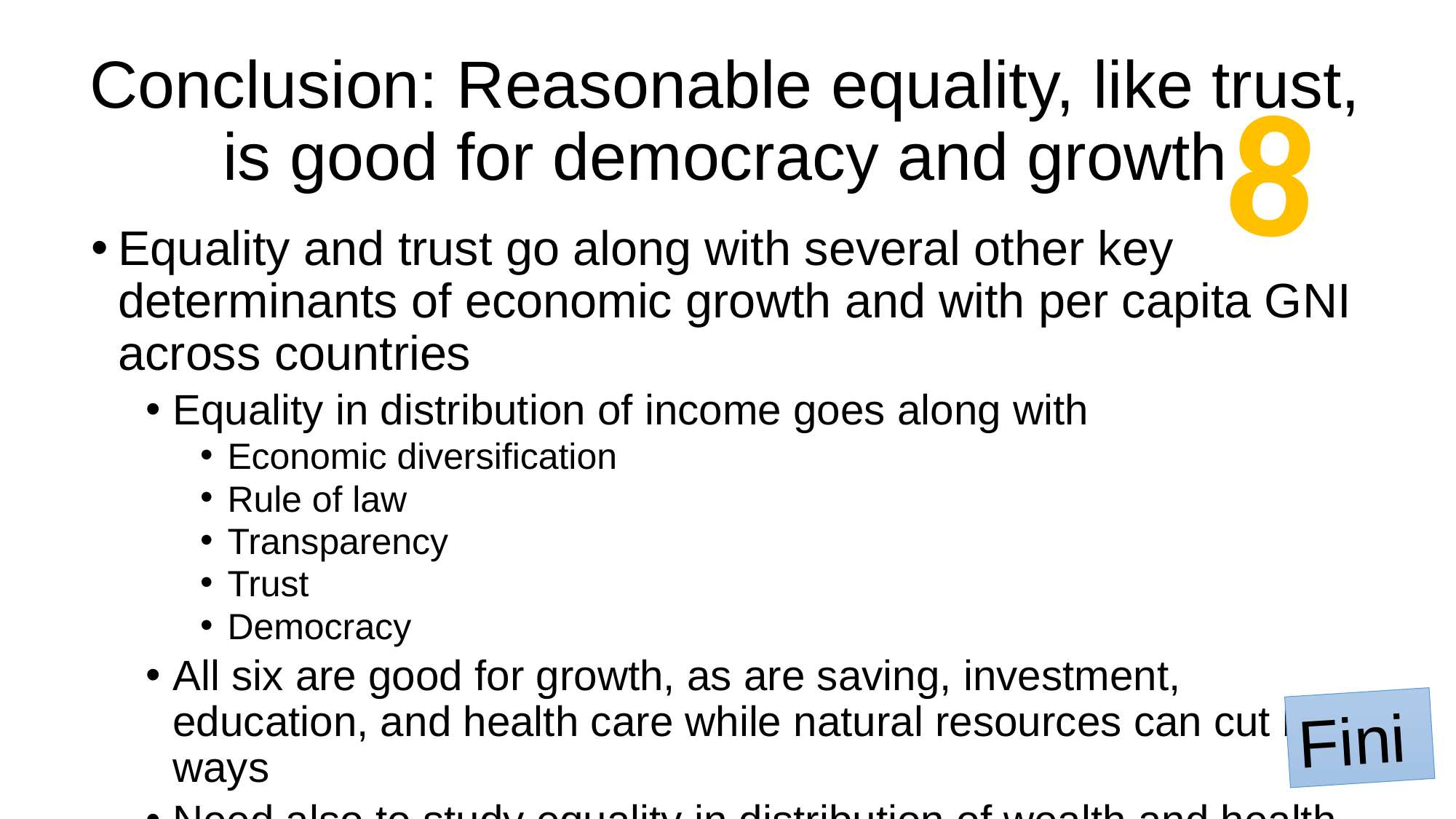

# Conclusion: Reasonable equality, like trust, is good for democracy and growth
8
Equality and trust go along with several other key determinants of economic growth and with per capita GNI across countries
Equality in distribution of income goes along with
Economic diversification
Rule of law
Transparency
Trust
Democracy
All six are good for growth, as are saving, investment, education, and health care while natural resources can cut both ways
Need also to study equality in distribution of wealth and health
Fini